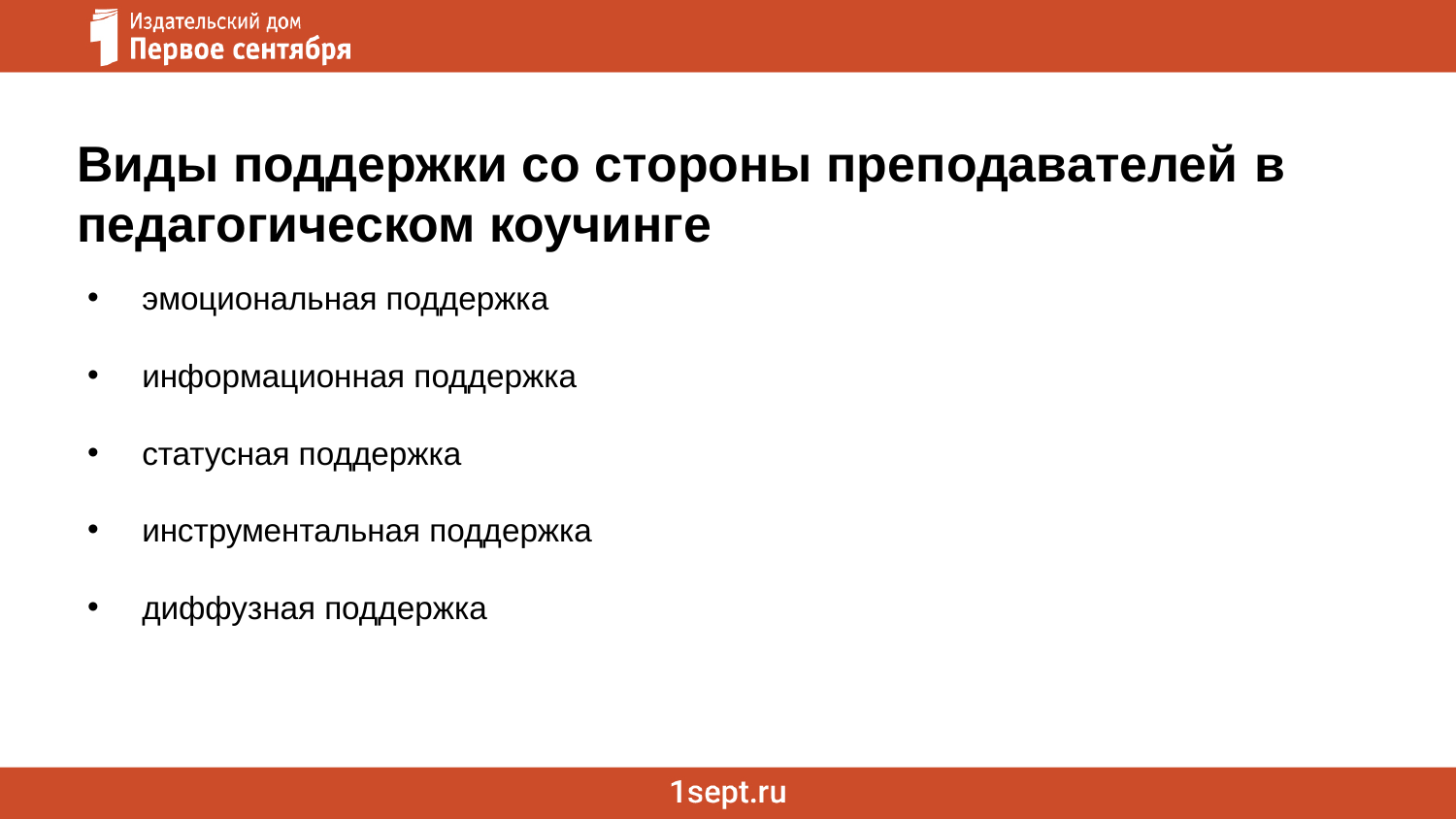

# Виды поддержки со стороны преподавателей в педагогическом коучинге

эмоциональная поддержка

информационная поддержка

статусная поддержка

инструментальная поддержка

диффузная поддержка